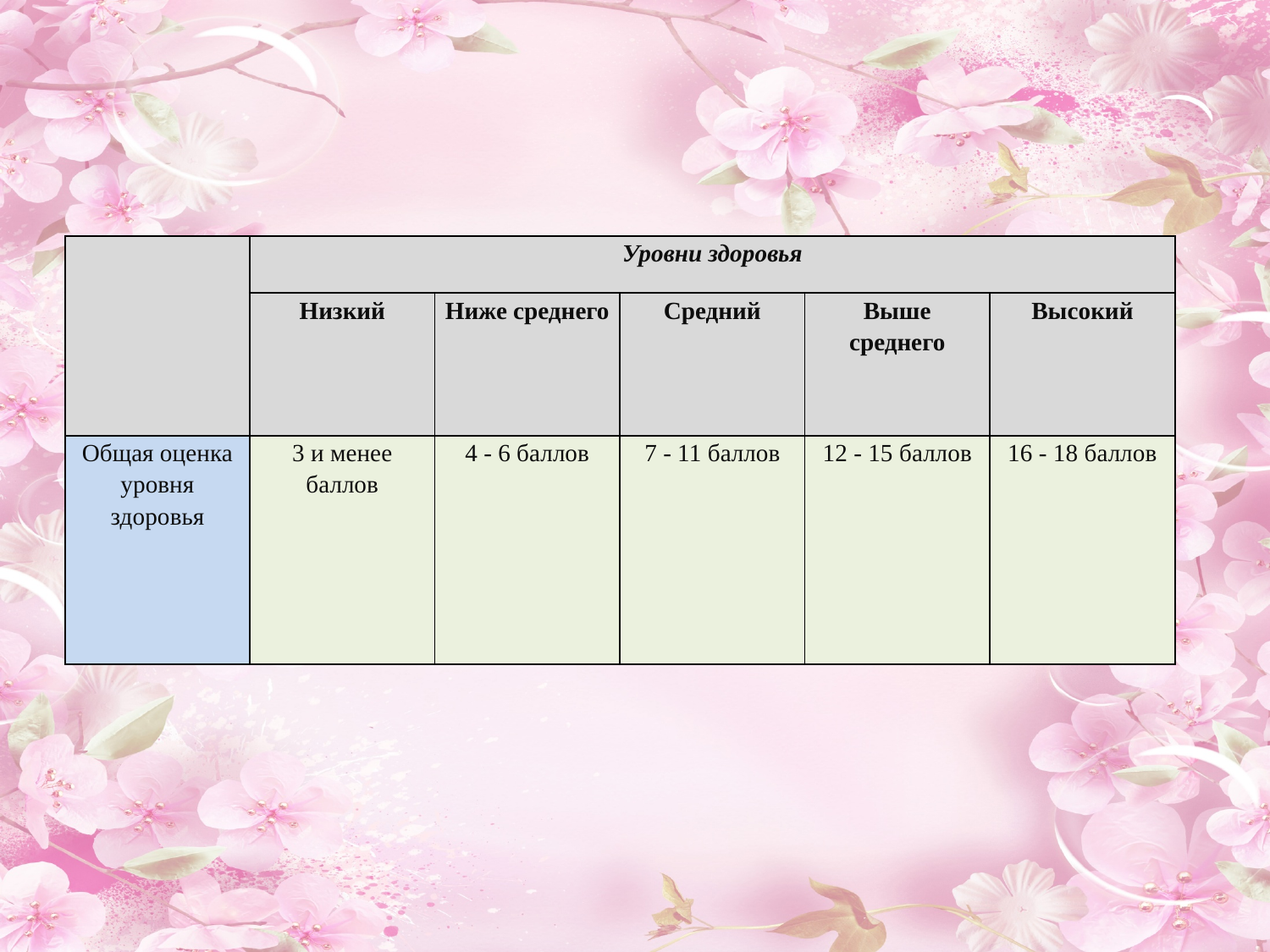

|  | Уровни здоровья |  |  |  |  |
| --- | --- | --- | --- | --- | --- |
|  | Низкий | Ниже среднего | Средний | Выше среднего | Высокий |
| Общая оценка уровня здоровья | 3 и менее баллов | 4 - 6 баллов | 7 - 11 баллов | 12 - 15 баллов | 16 - 18 баллов |